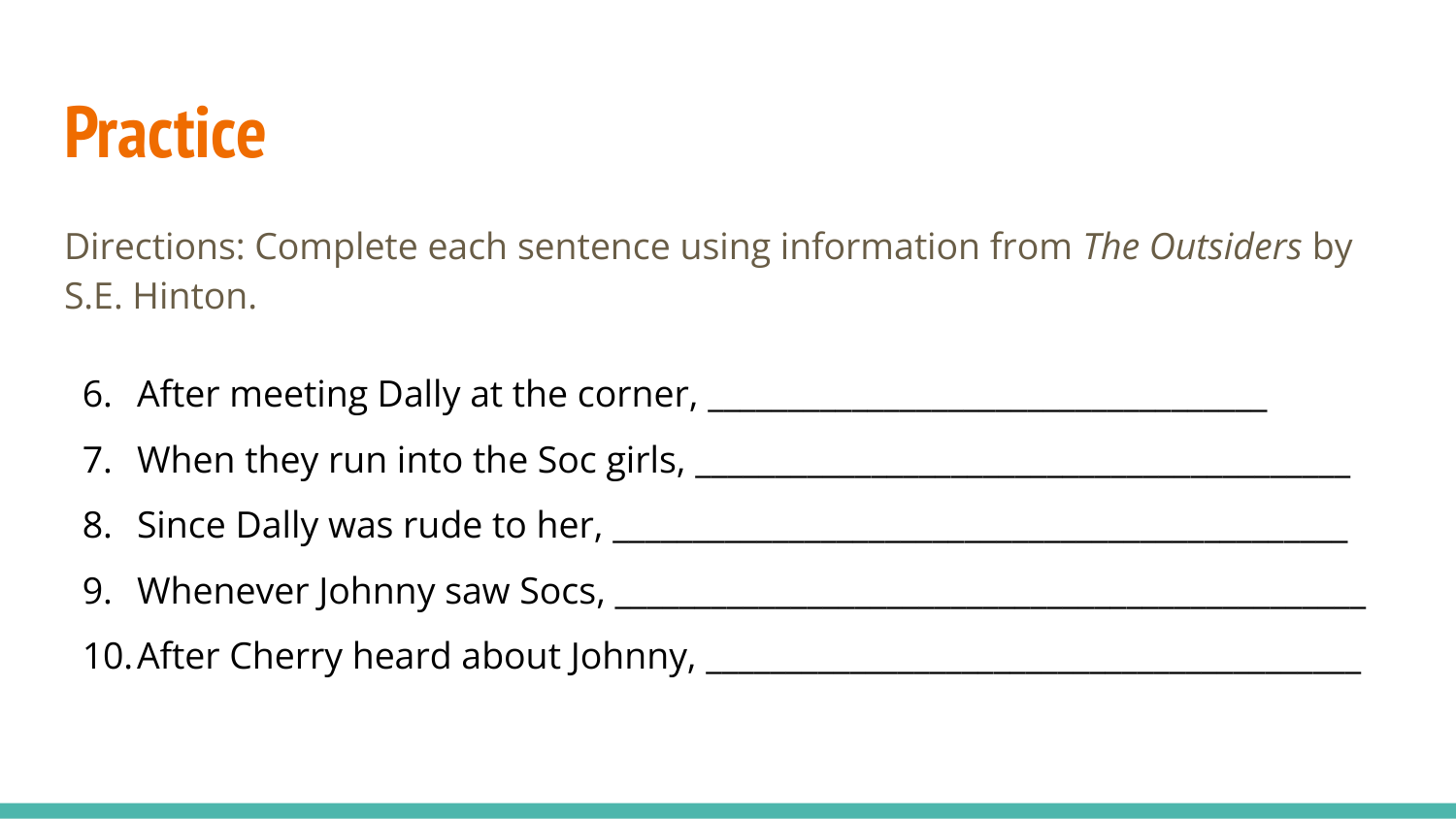

# Practice
Directions: Complete each sentence using information from The Outsiders by S.E. Hinton.
After meeting Dally at the corner, ___________________________________
When they run into the Soc girls, _________________________________________
Since Dally was rude to her, ______________________________________________
Whenever Johnny saw Socs, _______________________________________________
After Cherry heard about Johnny, _________________________________________